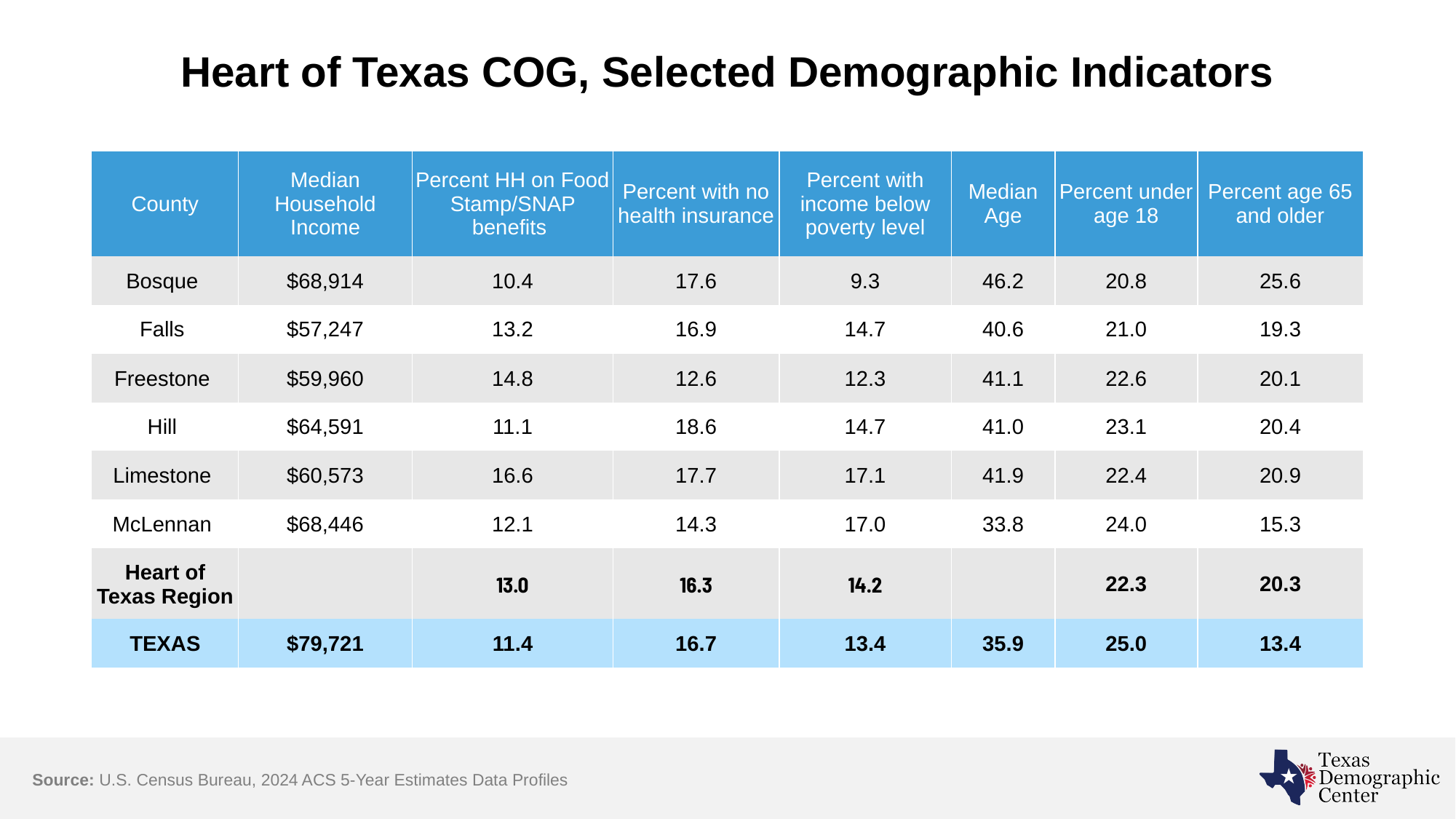

# Heart of Texas COG, Selected Demographic Indicators
| County | Median Household Income | Percent HH on Food Stamp/SNAP benefits | Percent with no health insurance | Percent with income below poverty level | Median Age | Percent under age 18 | Percent age 65 and older |
| --- | --- | --- | --- | --- | --- | --- | --- |
| Bosque | $68,914 | 10.4 | 17.6 | 9.3 | 46.2 | 20.8 | 25.6 |
| Falls | $57,247 | 13.2 | 16.9 | 14.7 | 40.6 | 21.0 | 19.3 |
| Freestone | $59,960 | 14.8 | 12.6 | 12.3 | 41.1 | 22.6 | 20.1 |
| Hill | $64,591 | 11.1 | 18.6 | 14.7 | 41.0 | 23.1 | 20.4 |
| Limestone | $60,573 | 16.6 | 17.7 | 17.1 | 41.9 | 22.4 | 20.9 |
| McLennan | $68,446 | 12.1 | 14.3 | 17.0 | 33.8 | 24.0 | 15.3 |
| Heart of Texas Region |  | 13.0 | 16.3 | 14.2 |  | 22.3 | 20.3 |
| TEXAS | $79,721 | 11.4 | 16.7 | 13.4 | 35.9 | 25.0 | 13.4 |
Source: U.S. Census Bureau, 2024 ACS 5-Year Estimates Data Profiles